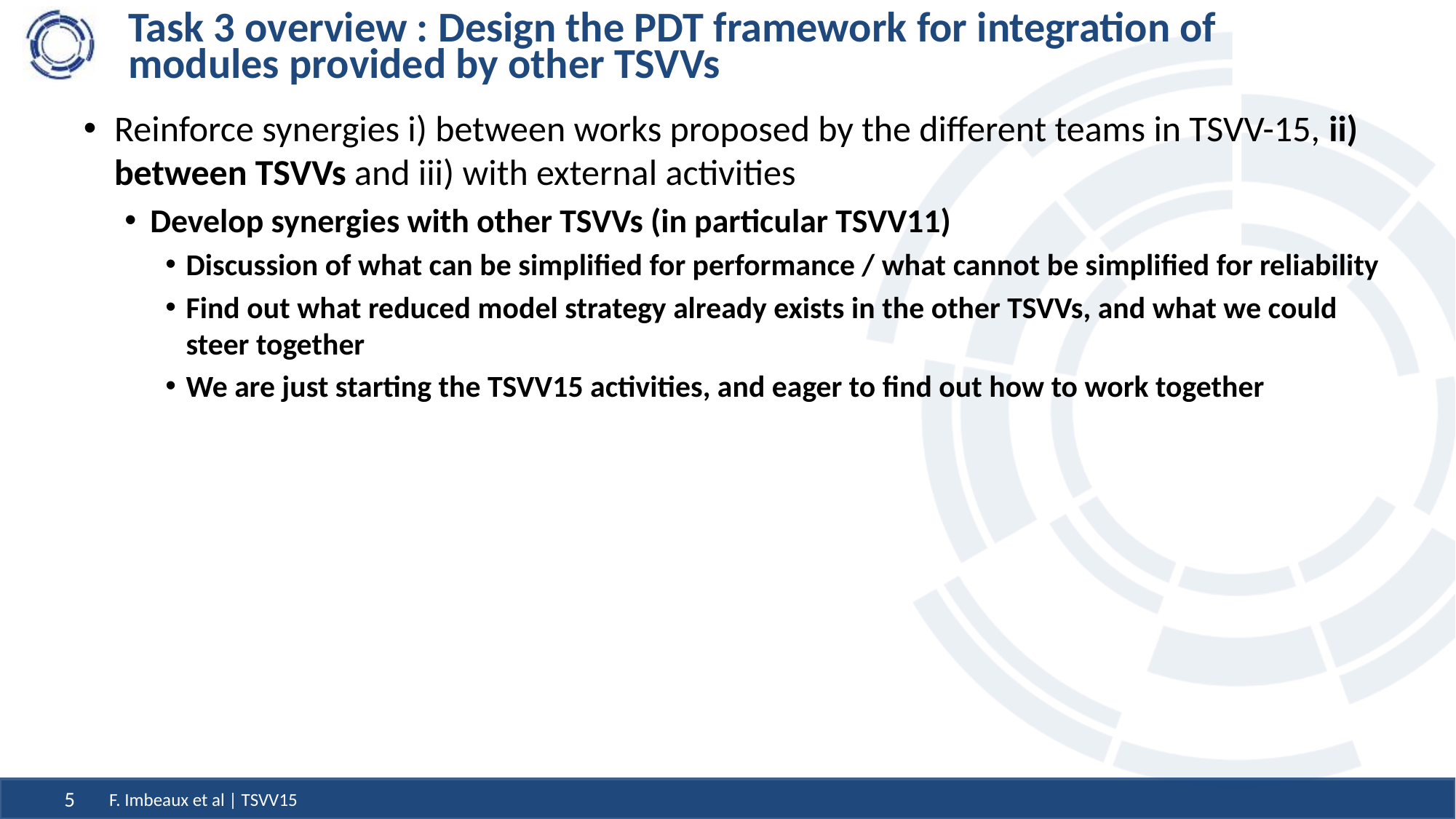

# Task 3 overview : Design the PDT framework for integration of modules provided by other TSVVs
Reinforce synergies i) between works proposed by the different teams in TSVV-15, ii) between TSVVs and iii) with external activities
Develop synergies with other TSVVs (in particular TSVV11)
Discussion of what can be simplified for performance / what cannot be simplified for reliability
Find out what reduced model strategy already exists in the other TSVVs, and what we could steer together
We are just starting the TSVV15 activities, and eager to find out how to work together

F. Imbeaux et al | TSVV15
5